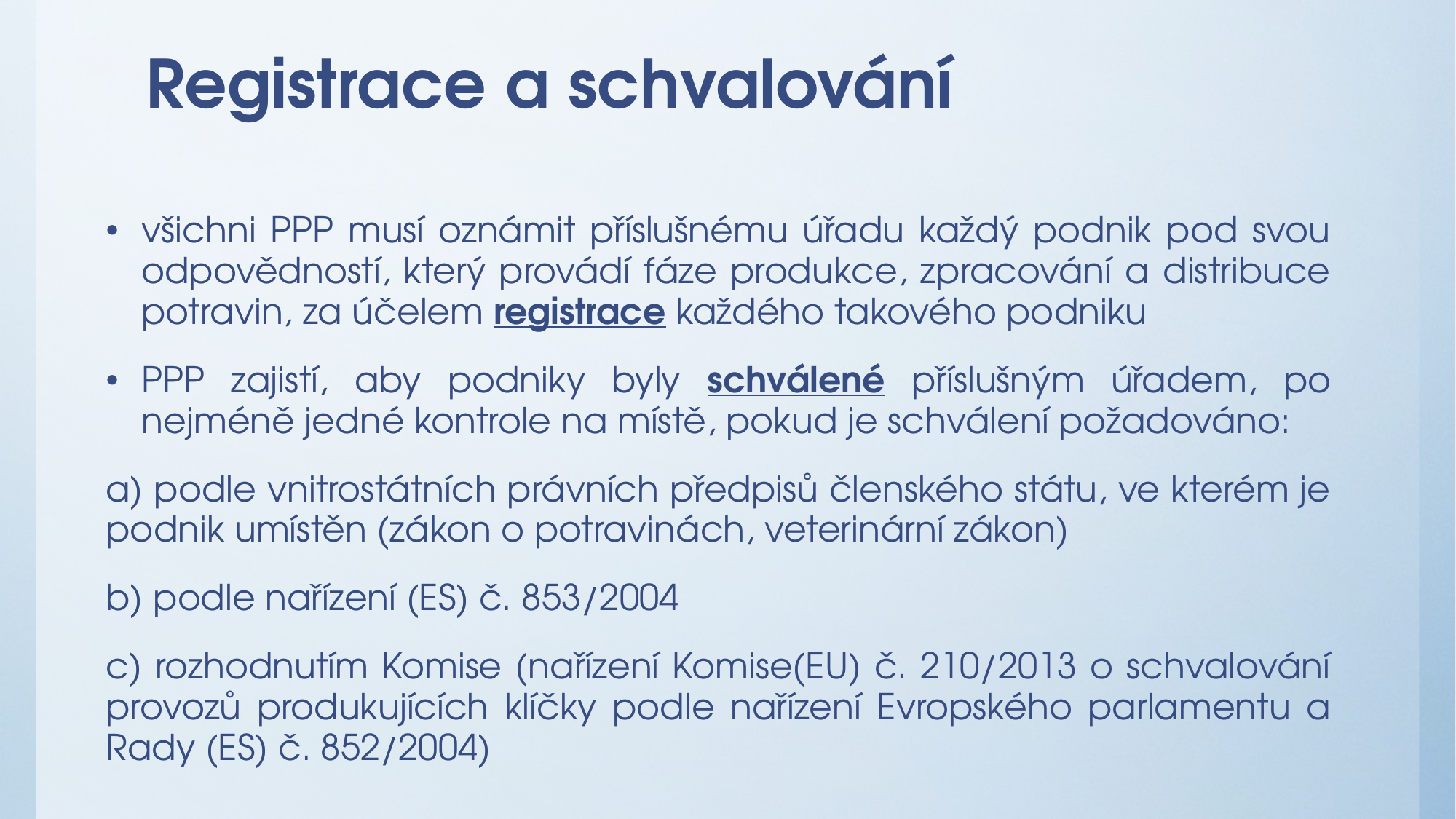

# Registrace a schvalování
všichni PPP musí oznámit příslušnému úřadu každý podnik pod svou odpovědností, který provádí fáze produkce, zpracování a distribuce potravin, za účelem registrace každého takového podniku
PPP zajistí, aby podniky byly schválené příslušným úřadem, po nejméně jedné kontrole na místě, pokud je schválení požadováno:
a) podle vnitrostátních právních předpisů členského státu, ve kterém je podnik umístěn (zákon o potravinách, veterinární zákon)
b) podle nařízení (ES) č. 853/2004
c) rozhodnutím Komise (nařízení Komise(EU) č. 210/2013 o schvalování provozů produkujících klíčky podle nařízení Evropského parlamentu a Rady (ES) č. 852/2004)